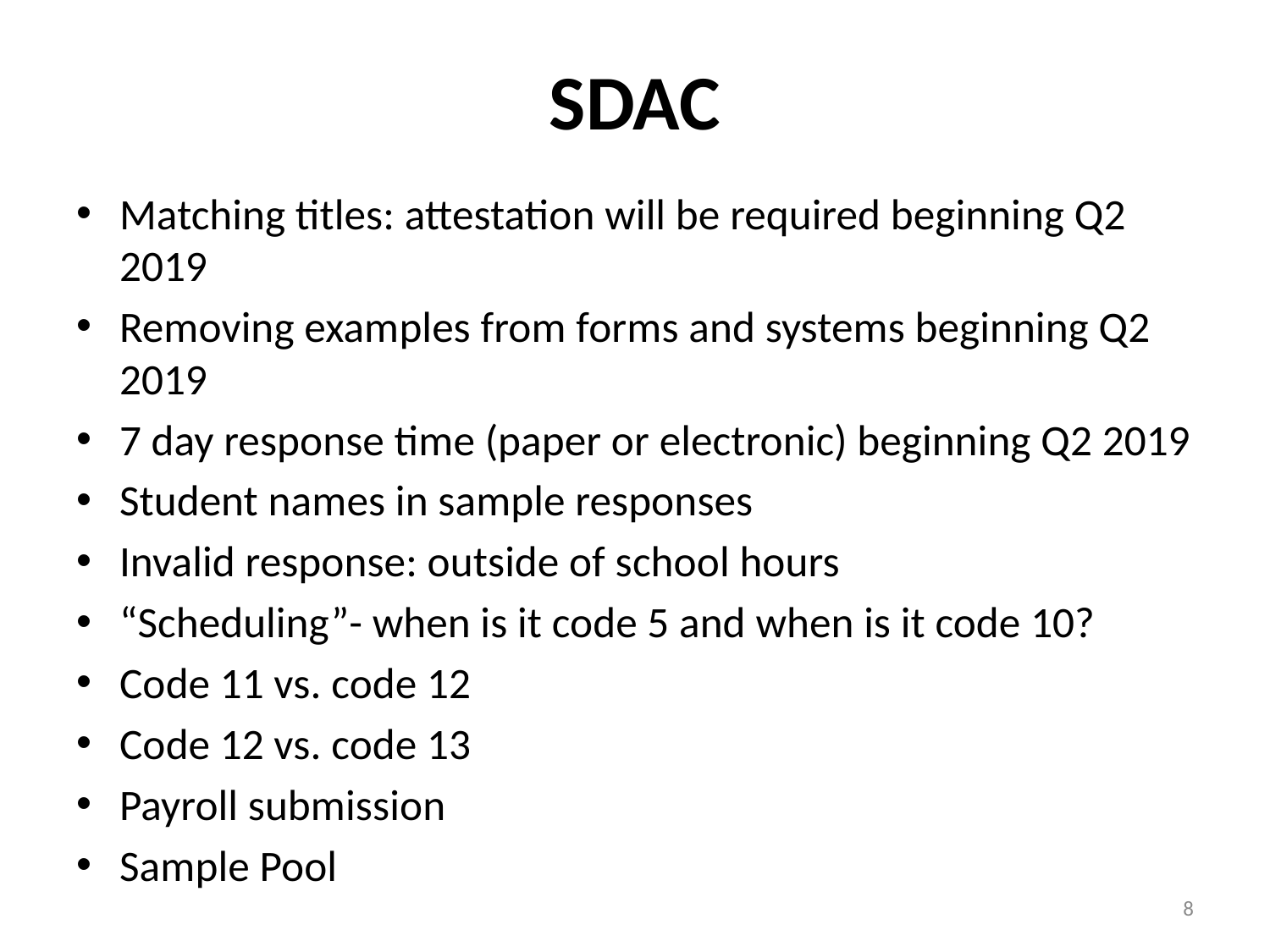

# SDAC
Matching titles: attestation will be required beginning Q2 2019
Removing examples from forms and systems beginning Q2 2019
7 day response time (paper or electronic) beginning Q2 2019
Student names in sample responses
Invalid response: outside of school hours
“Scheduling”- when is it code 5 and when is it code 10?
Code 11 vs. code 12
Code 12 vs. code 13
Payroll submission
Sample Pool

8